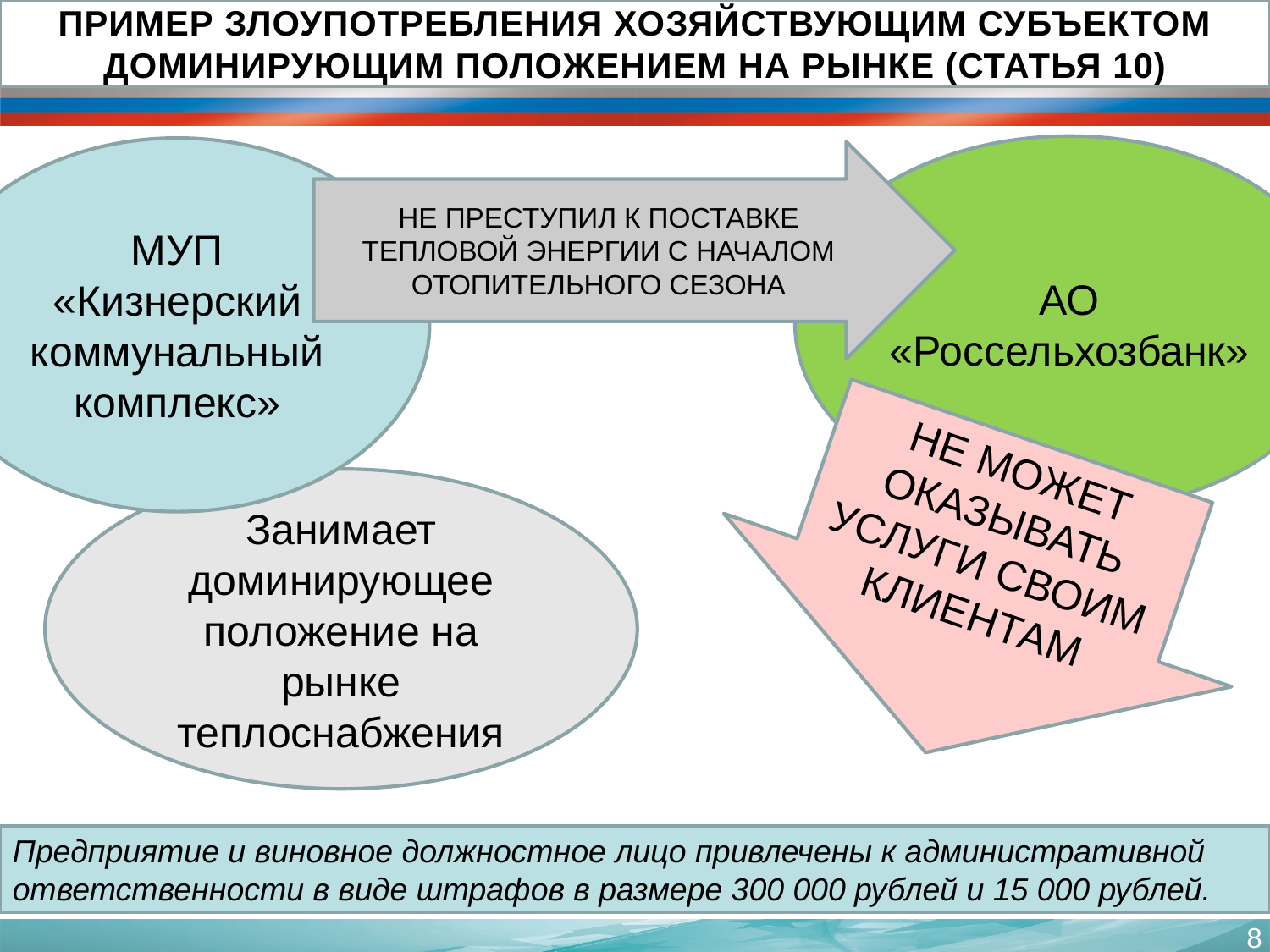

ПРИМЕР ЗЛОУПОТРЕБЛЕНИЯ ХОЗЯЙСТВУЮЩИМ СУБЪЕКТОМ ДОМИНИРУЮЩИМ ПОЛОЖЕНИЕМ НА РЫНКЕ (СТАТЬЯ 10)
АО «Россельхозбанк»
МУП «Кизнерский коммунальный комплекс»
НЕ ПРЕСТУПИЛ К ПОСТАВКЕ ТЕПЛОВОЙ ЭНЕРГИИ С НАЧАЛОМ ОТОПИТЕЛЬНОГО СЕЗОНА
НЕ МОЖЕТ ОКАЗЫВАТЬ УСЛУГИ СВОИМ КЛИЕНТАМ
Занимает доминирующее положение на рынке теплоснабжения
Предприятие и виновное должностное лицо привлечены к административной ответственности в виде штрафов в размере 300 000 рублей и 15 000 рублей.
8